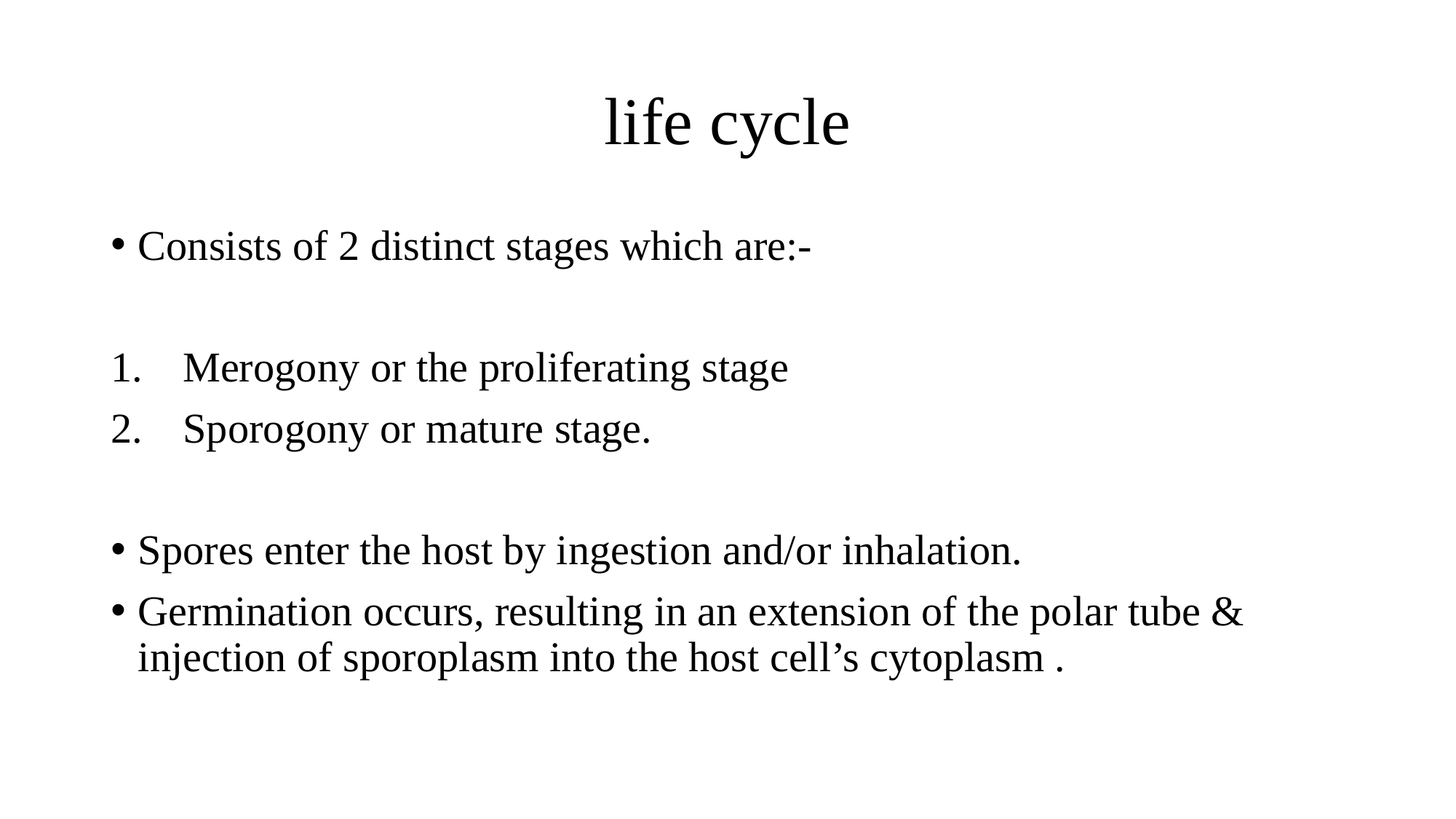

# life cycle
Consists of 2 distinct stages which are:-

 Merogony or the proliferating stage
 Sporogony or mature stage.

Spores enter the host by ingestion and/or inhalation.
Germination occurs, resulting in an extension of the polar tube & injection of sporoplasm into the host cell’s cytoplasm .